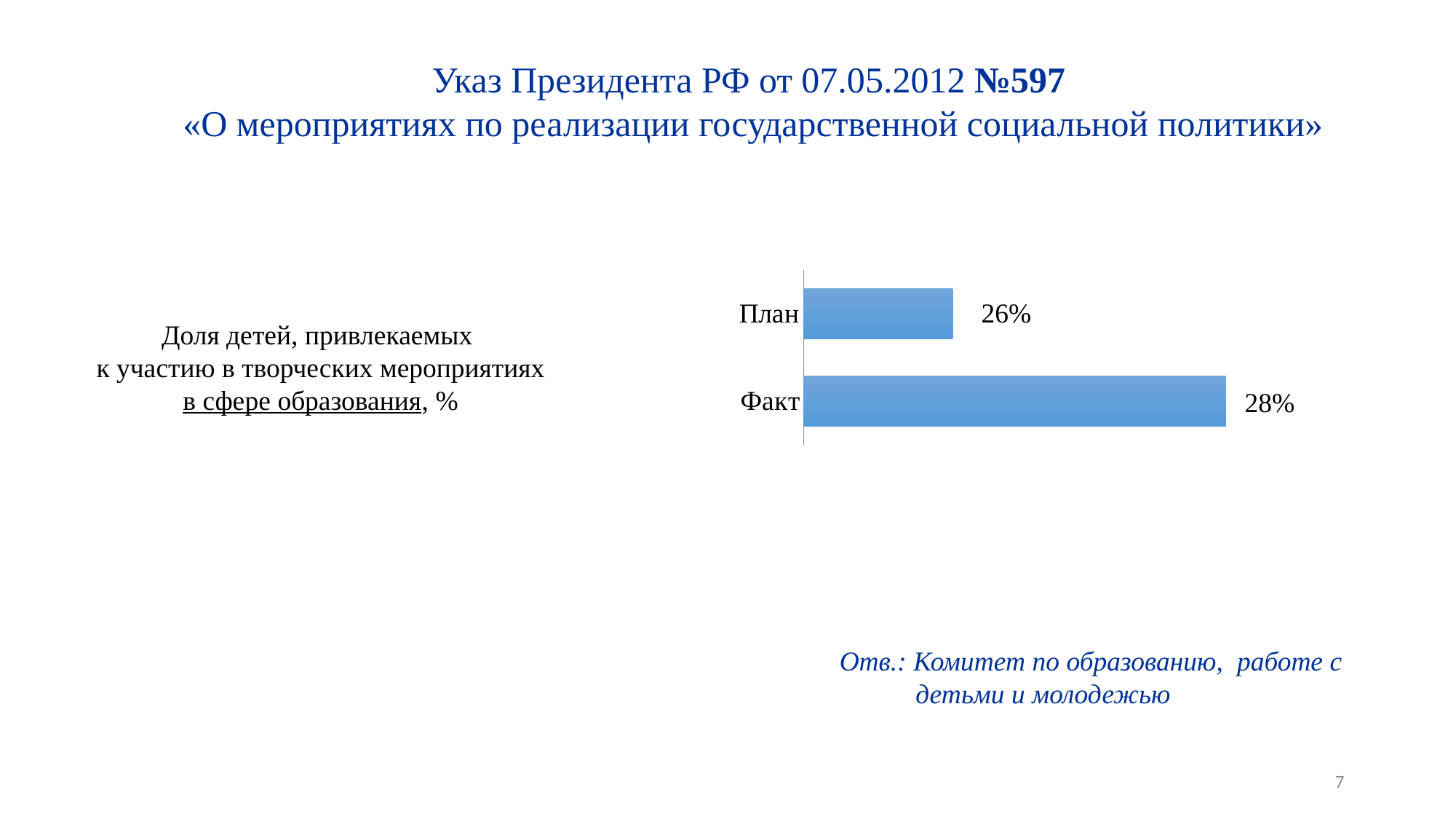

Указ Президента РФ от 07.05.2012 №597
«О мероприятиях по реализации государственной социальной политики»

### Chart

| Category | Ряд 1 |
|---|---|
| Факт | 0.275 |
| План | 0.264 |
Доля детей, привлекаемых
к участию в творческих мероприятиях в сфере образования, %
Отв.: Комитет по образованию,  работе с
           детьми и молодежью

7